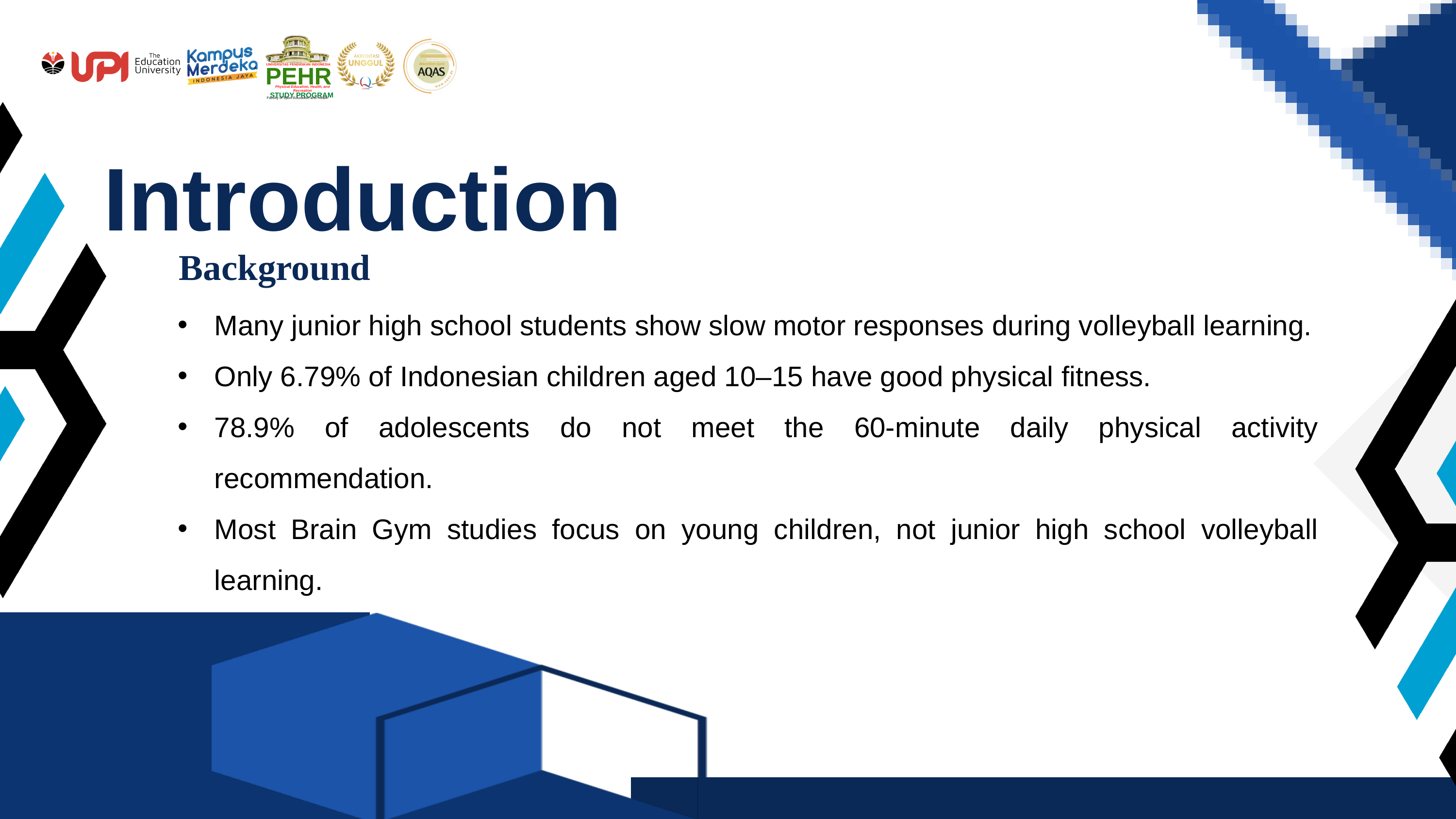

UNIVERSITAS PENDIDIKAN INDONESIA
PEHR
Physical Education, Health, and Recreation
STUDY PROGRAM
Faculty of Sport Education and Health

Introduction

Background

Many junior high school students show slow motor responses during volleyball learning.
Only 6.79% of Indonesian children aged 10–15 have good physical fitness.
78.9% of adolescents do not meet the 60-minute daily physical activity recommendation.
Most Brain Gym studies focus on young children, not junior high school volleyball learning.